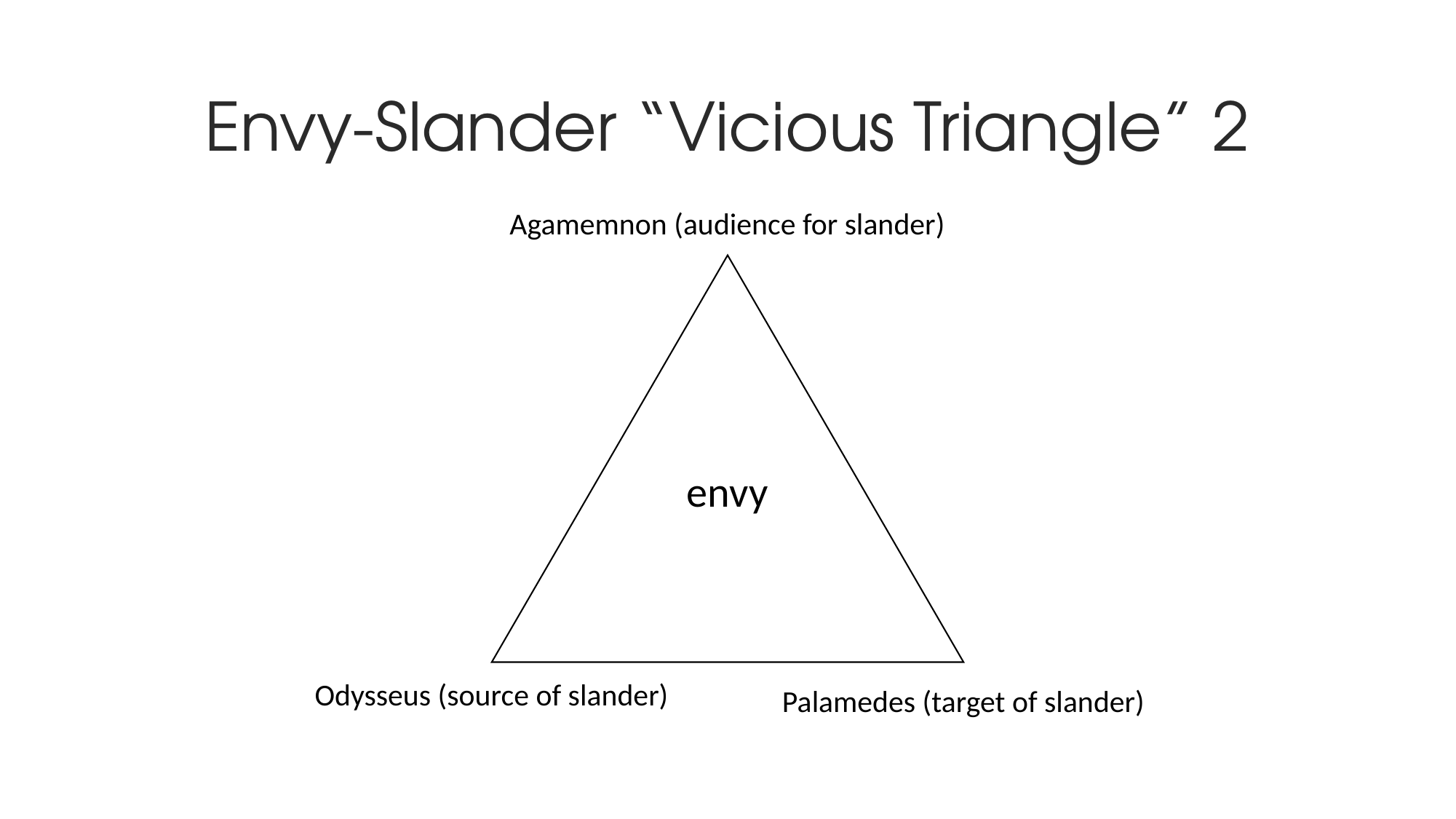

# Envy-Slander “Vicious Triangle” 2
Agamemnon (audience for slander)

envy
Odysseus (source of slander)
Palamedes (target of slander)